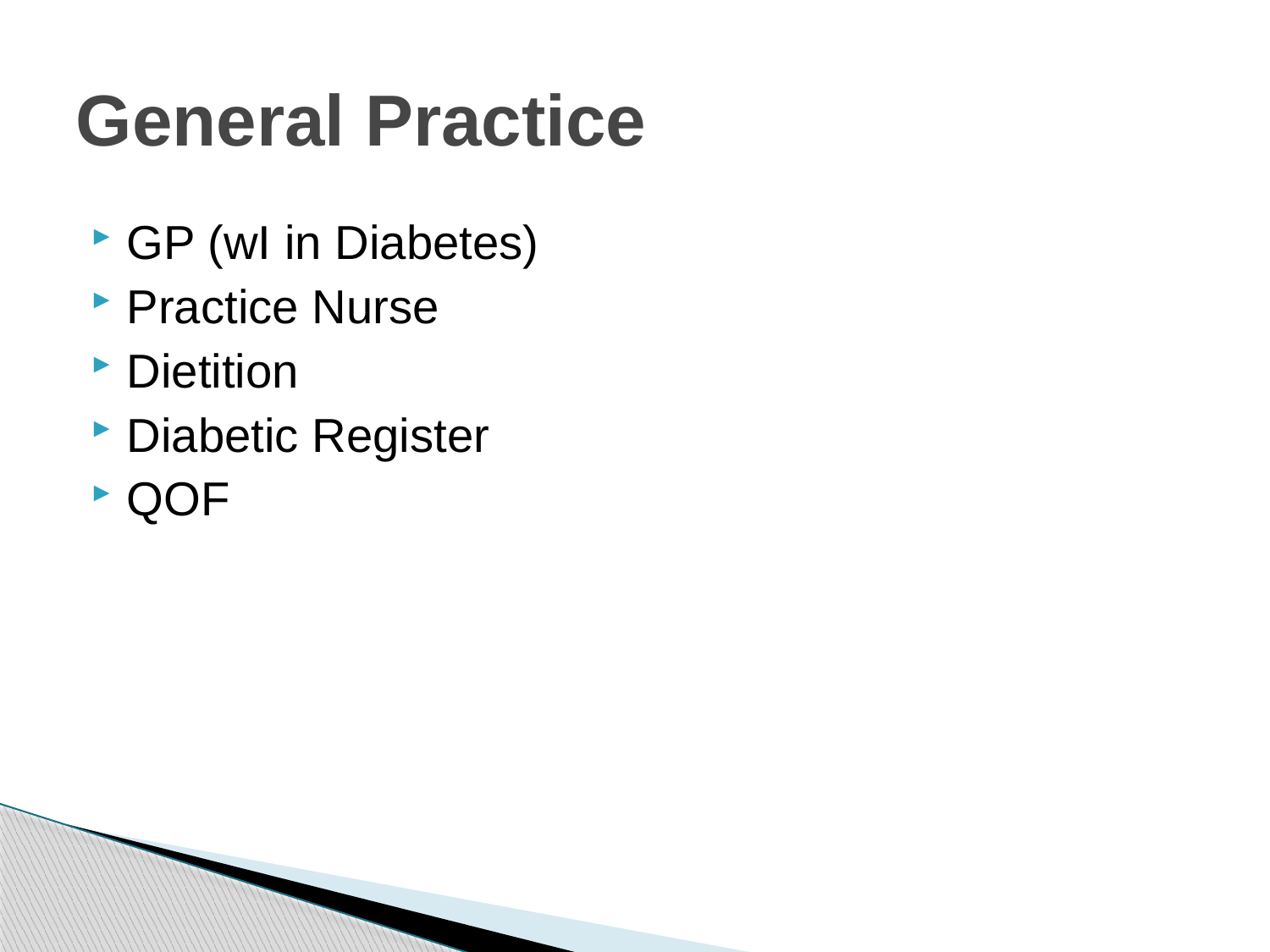

# General Practice
GP (wI in Diabetes)
Practice Nurse
Dietition
Diabetic Register
QOF